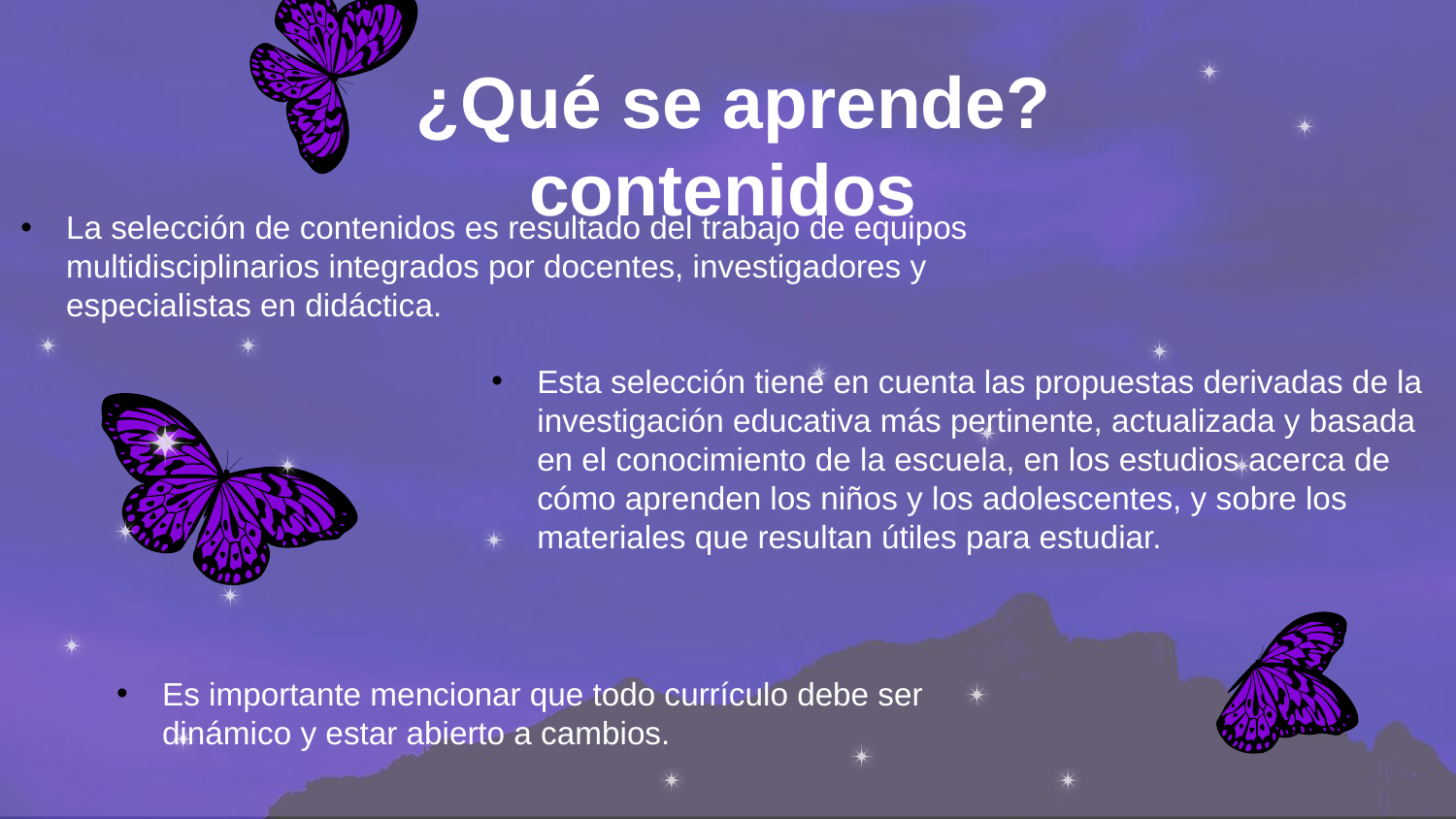

¿Qué se aprende? contenidos

La selección de contenidos es resultado del trabajo de equipos multidisciplinarios integrados por docentes, investigadores y especialistas en didáctica.

Esta selección tiene en cuenta las propuestas derivadas de la investigación educativa más pertinente, actualizada y basada en el conocimiento de la escuela, en los estudios acerca de cómo aprenden los niños y los adolescentes, y sobre los materiales que resultan útiles para estudiar.

Es importante mencionar que todo currículo debe ser dinámico y estar abierto a cambios.